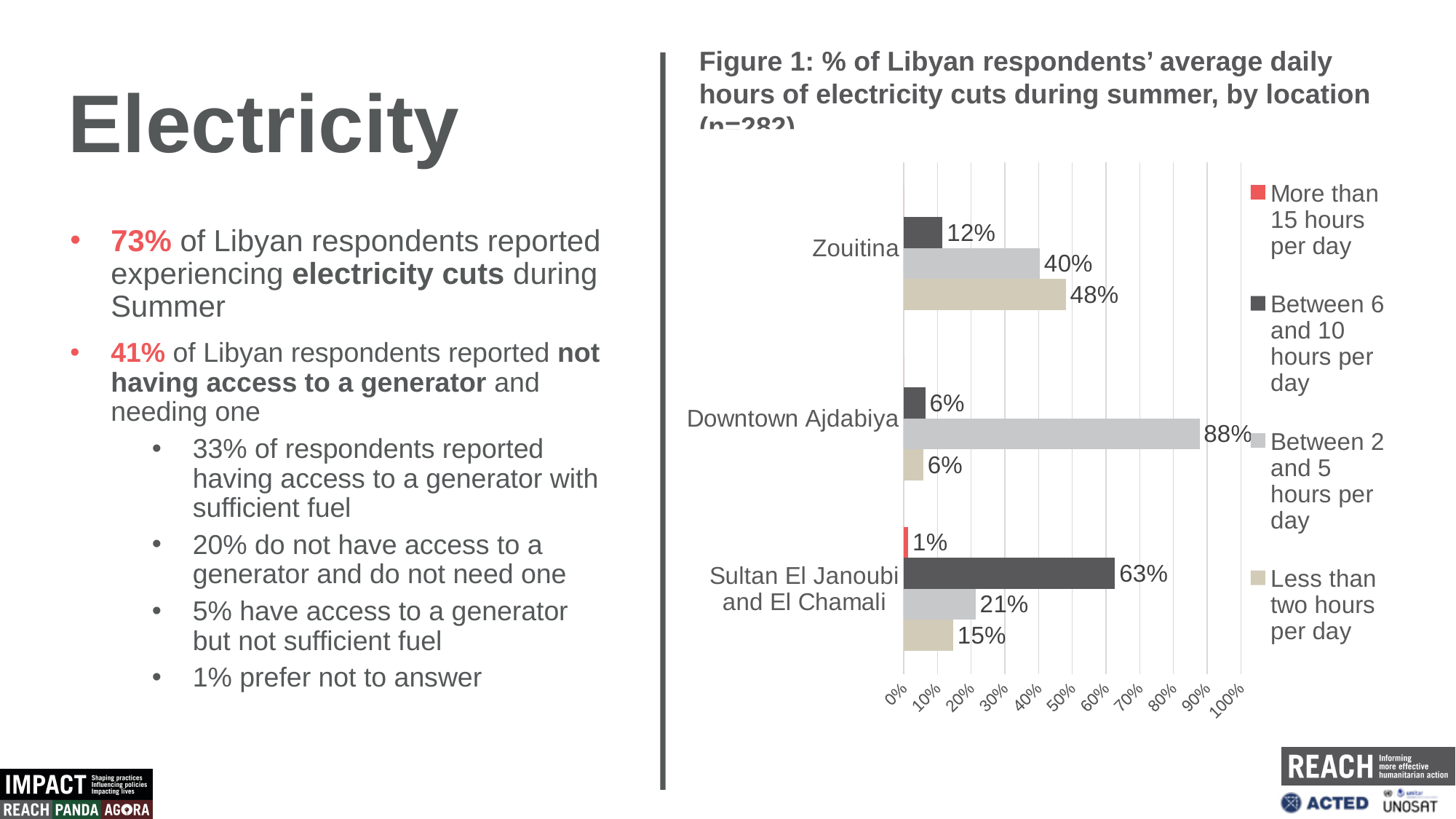

Figure 1: % of Libyan respondents’ average daily hours of electricity cuts during summer, by location (n=282)
Electricity

### Chart

| Category | Less than two hours per day | Between 2 and 5 hours per day | Between 6 and 10 hours per day | More than 15 hours per day |
|---|---|---|---|---|
| Sultan El Janoubi and El Chamali | 0.14666666666666667 | 0.21333333333333335 | 0.6266666666666667 | 0.013333333333333334 |
| Downtown Ajdabiya | 0.05806451612903226 | 0.8774193548387097 | 0.06451612903225806 | 0.0 |
| Zouitina | 0.4807692307692308 | 0.40384615384615385 | 0.11538461538461539 | 0.0 |
73% of Libyan respondents reported experiencing electricity cuts during Summer
41% of Libyan respondents reported not having access to a generator and needing one
33% of respondents reported having access to a generator with sufficient fuel
20% do not have access to a generator and do not need one
5% have access to a generator but not sufficient fuel
1% prefer not to answer